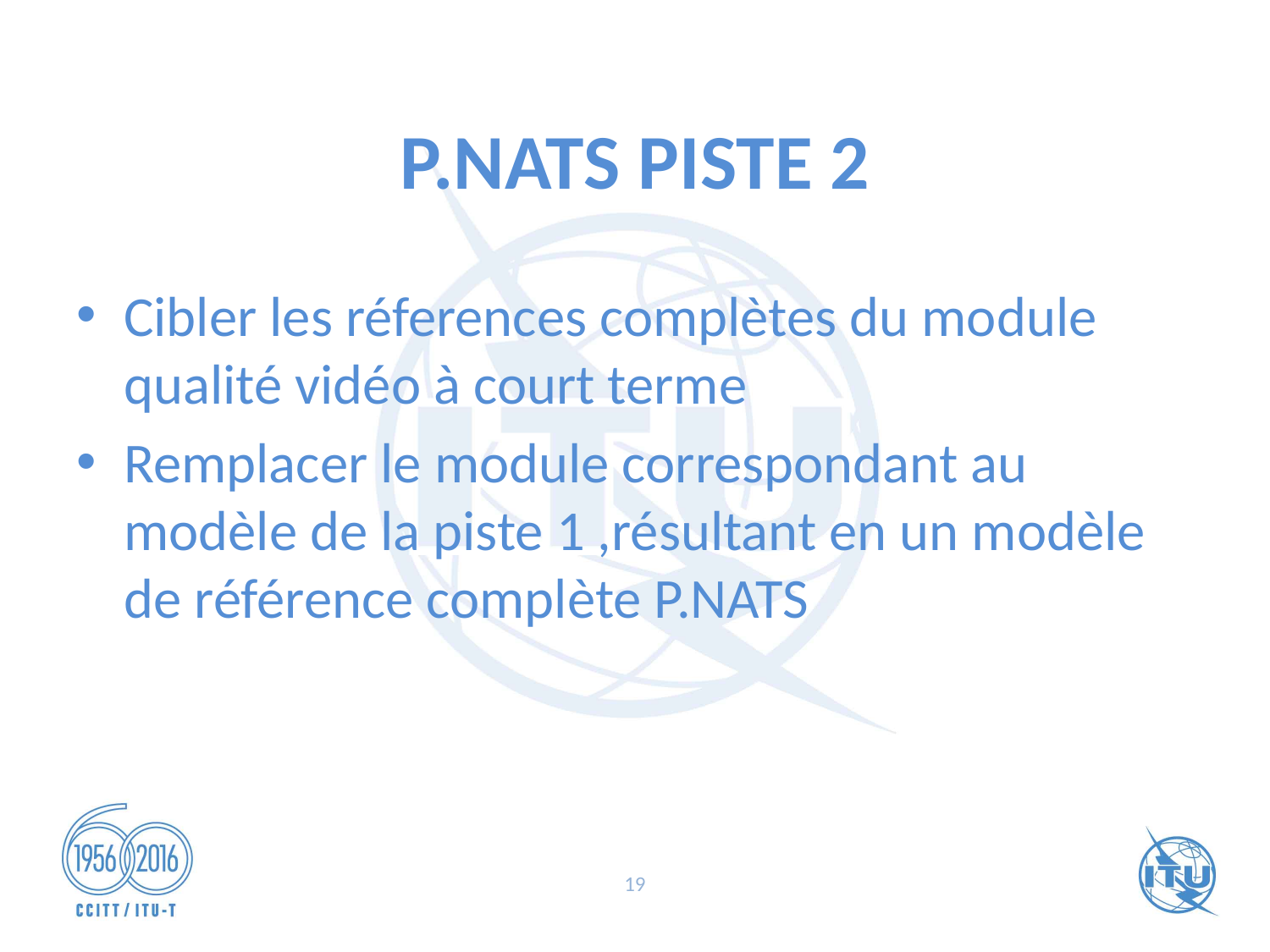

# P.NATS PISTE 2
Cibler les réferences complètes du module qualité vidéo à court terme
Remplacer le module correspondant au modèle de la piste 1 ,résultant en un modèle de référence complète P.NATS
19